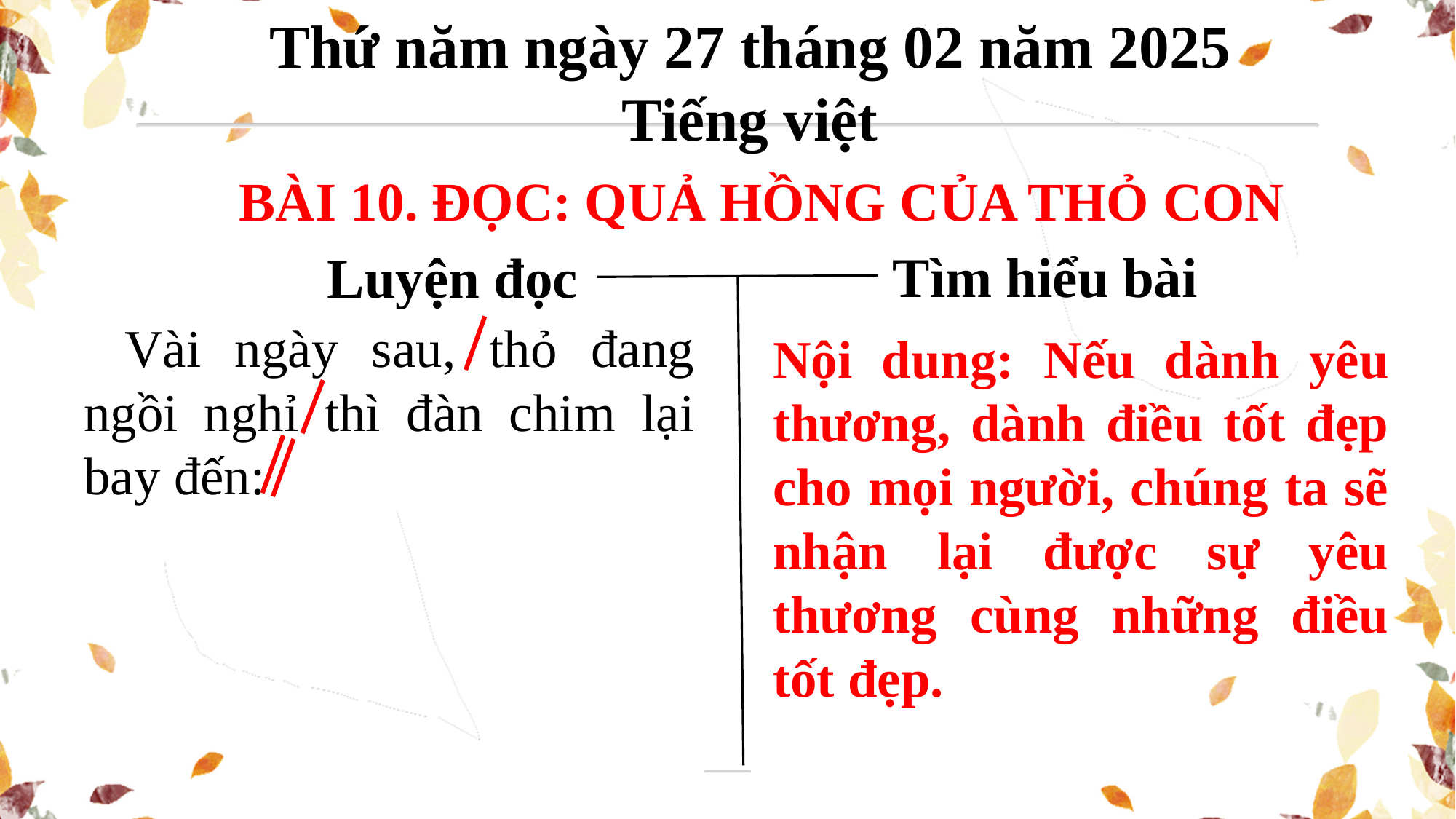

Thứ năm ngày 27 tháng 02 năm 2025
Tiếng việt
BÀI 10. ĐỌC: QUẢ HỒNG CỦA THỎ CON
Tìm hiểu bài
Luyện đọc
Vài ngày sau, thỏ đang ngồi nghỉ thì đàn chim lại bay đến:
Nội dung: Nếu dành yêu thương, dành điều tốt đẹp cho mọi người, chúng ta sẽ nhận lại được sự yêu thương cùng những điều tốt đẹp.